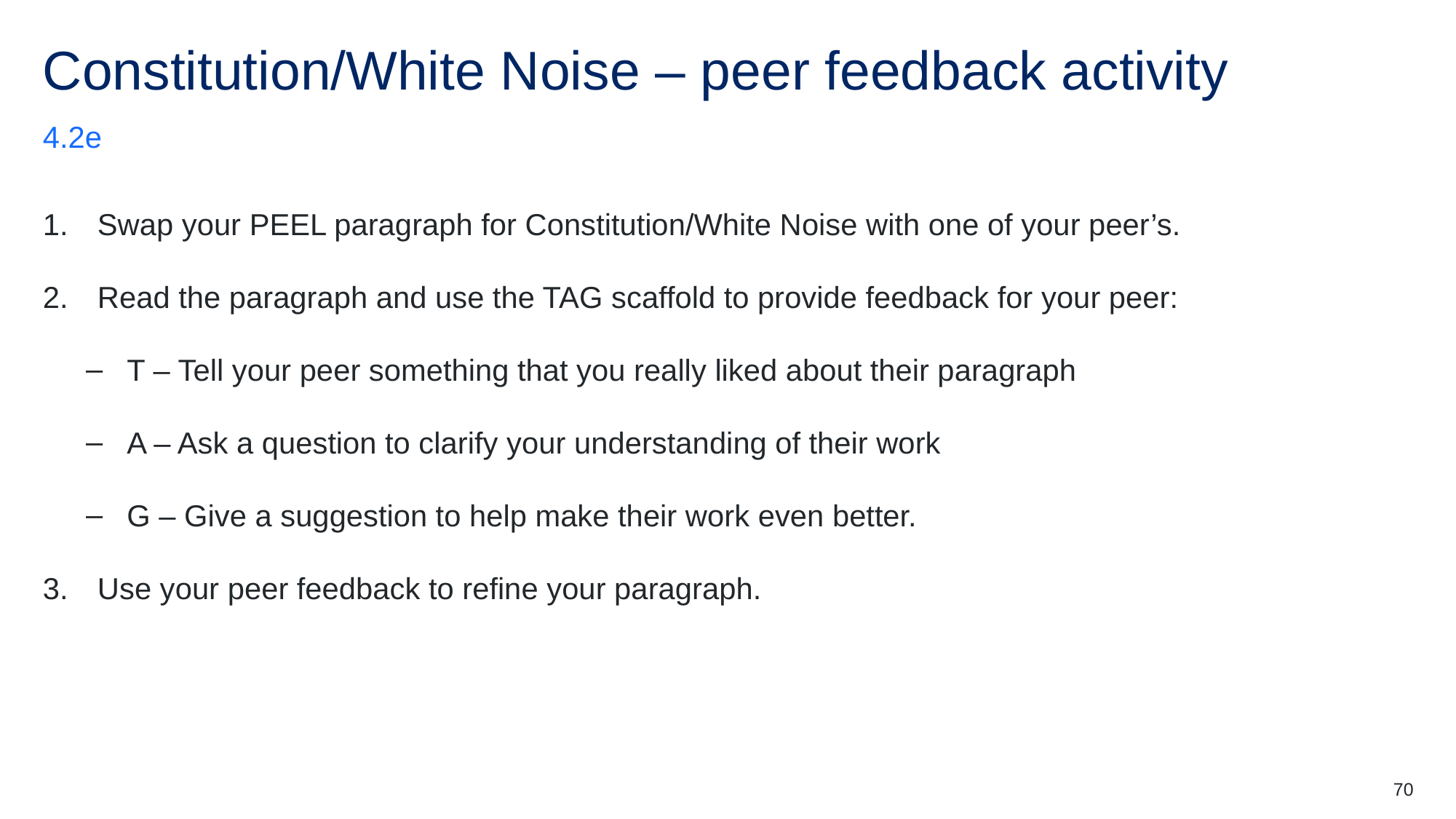

# Constitution/White Noise – peer feedback activity
4.2e
Swap your PEEL paragraph for Constitution/White Noise with one of your peer’s.
Read the paragraph and use the TAG scaffold to provide feedback for your peer:
T – Tell your peer something that you really liked about their paragraph
A – Ask a question to clarify your understanding of their work
G – Give a suggestion to help make their work even better.
Use your peer feedback to refine your paragraph.
70